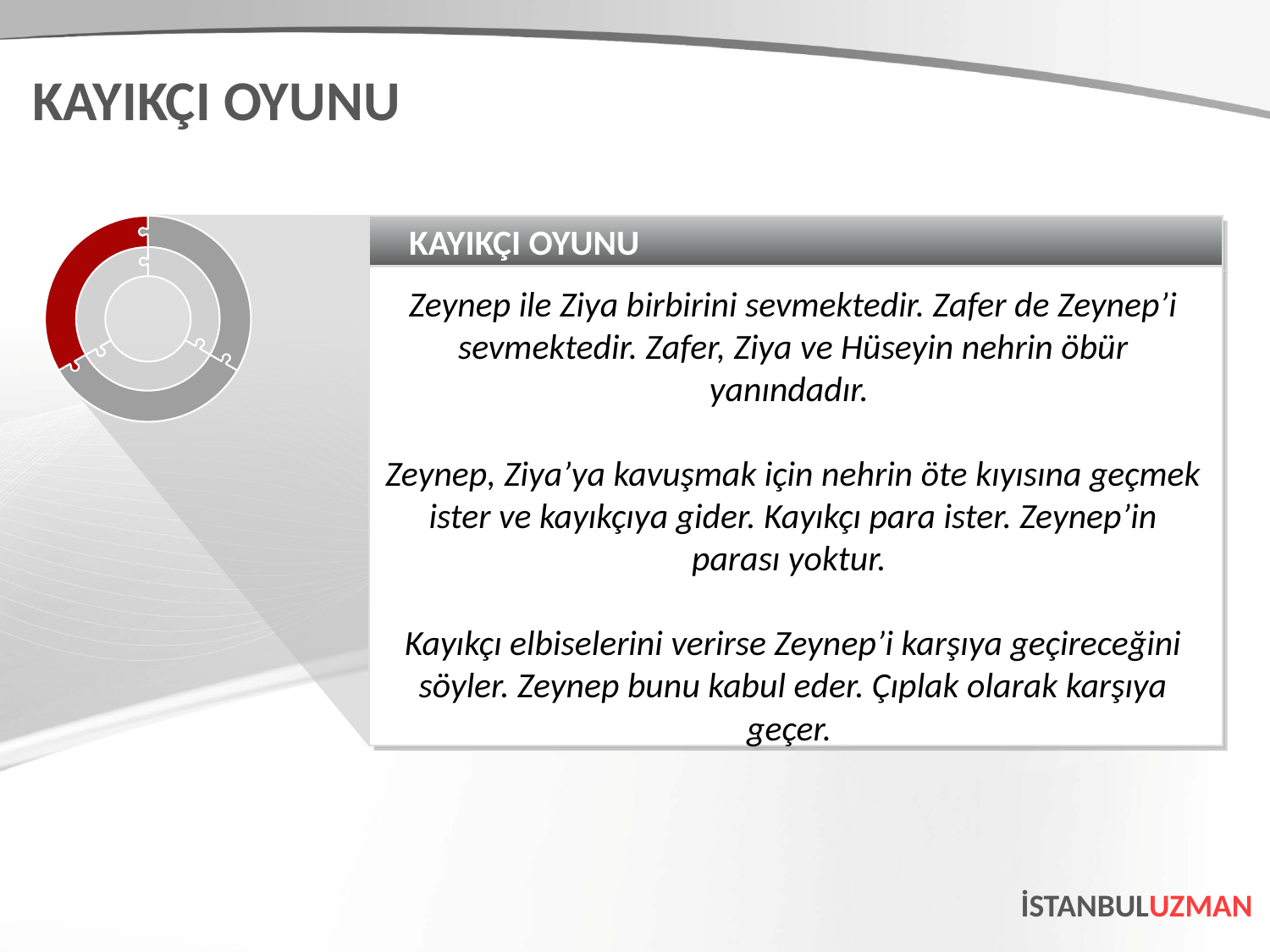

KAYIKÇI OYUNU

KAYIKÇI OYUNU
Zeynep ile Ziya birbirini sevmektedir. Zafer de Zeynep’i sevmektedir. Zafer, Ziya ve Hüseyin nehrin öbür yanındadır.

Zeynep, Ziya’ya kavuşmak için nehrin öte kıyısına geçmek ister ve kayıkçıya gider. Kayıkçı para ister. Zeynep’in parası yoktur.

Kayıkçı elbiselerini verirse Zeynep’i karşıya geçireceğini söyler. Zeynep bunu kabul eder. Çıplak olarak karşıya geçer.
İSTANBULUZMAN